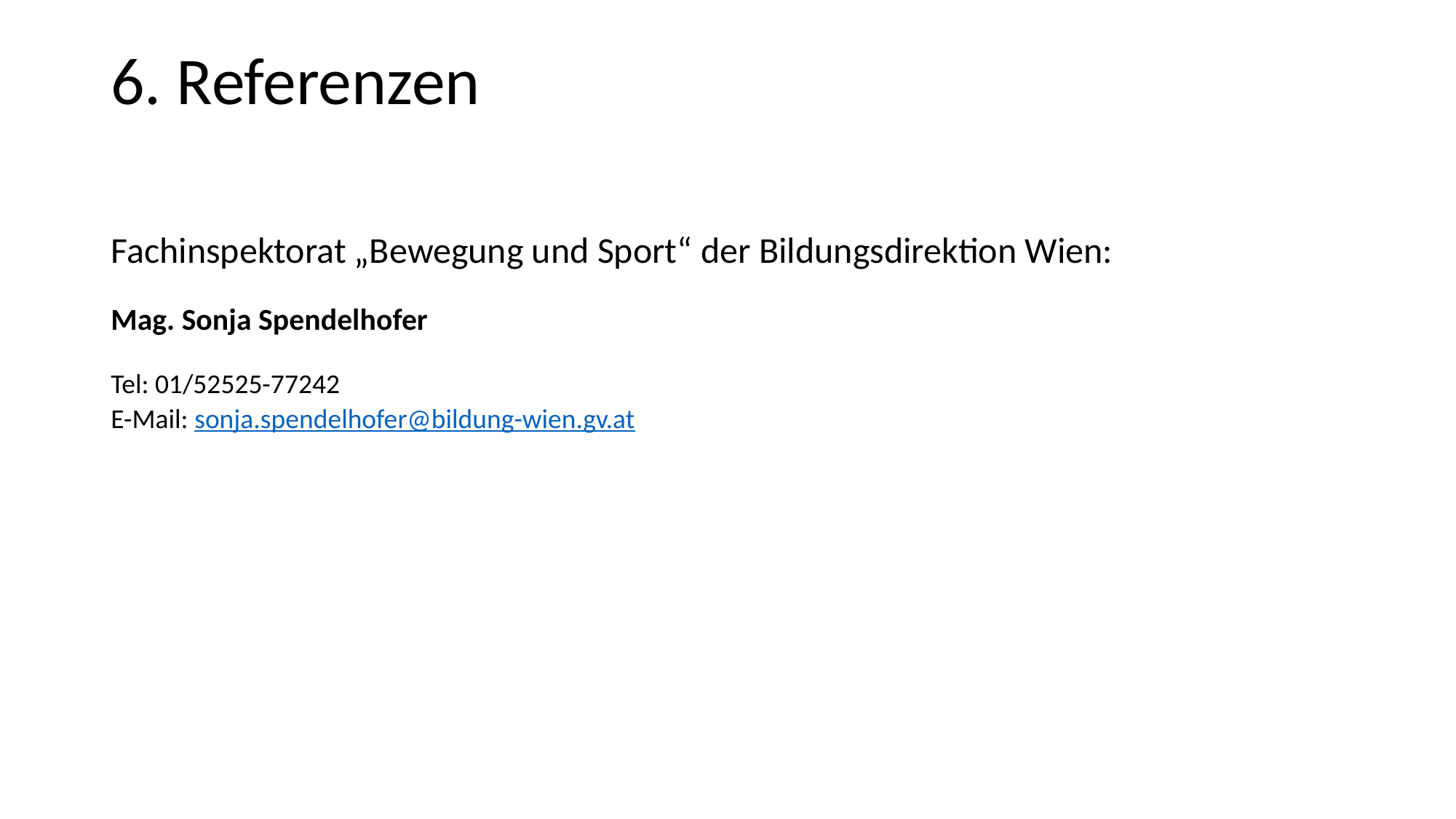

# 6. Referenzen
Fachinspektorat „Bewegung und Sport“ der Bildungsdirektion Wien:
Mag. Sonja Spendelhofer
Tel: 01/52525-77242
E-Mail: sonja.spendelhofer@bildung-wien.gv.at